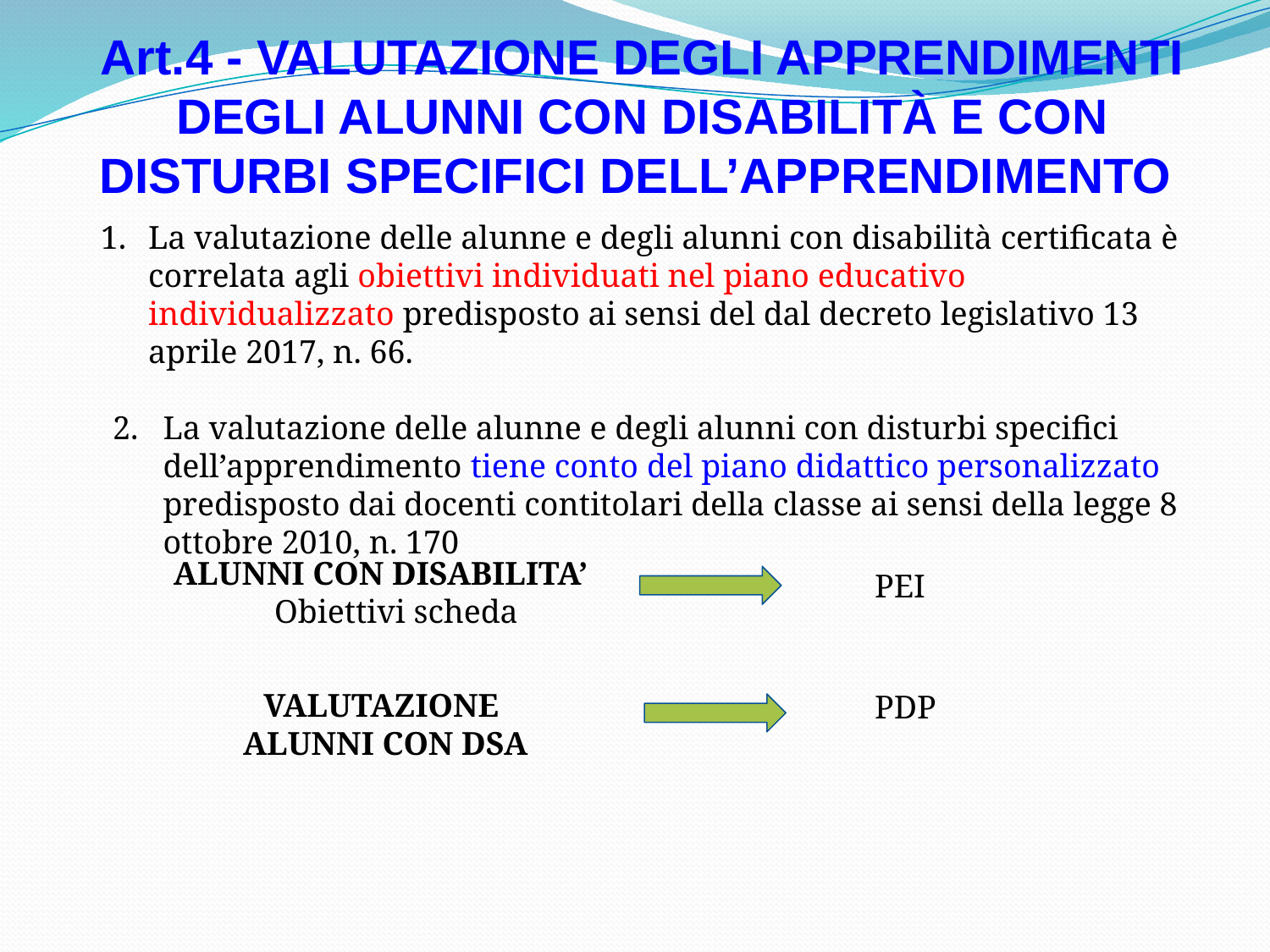

Art.4 - VALUTAZIONE DEGLI APPRENDIMENTI DEGLI ALUNNI CON DISABILITÀ E CON DISTURBI SPECIFICI DELL’APPRENDIMENTO
La valutazione delle alunne e degli alunni con disabilità certificata è correlata agli obiettivi individuati nel piano educativo individualizzato predisposto ai sensi del dal decreto legislativo 13 aprile 2017, n. 66.

2.   La valutazione delle alunne e degli alunni con disturbi specifici dell’apprendimento tiene conto del piano didattico personalizzato predisposto dai docenti contitolari della classe ai sensi della legge 8 ottobre 2010, n. 170

ALUNNI CON DISABILITA’
Obiettivi scheda
PEI

VALUTAZIONE
ALUNNI CON DSA
PDP